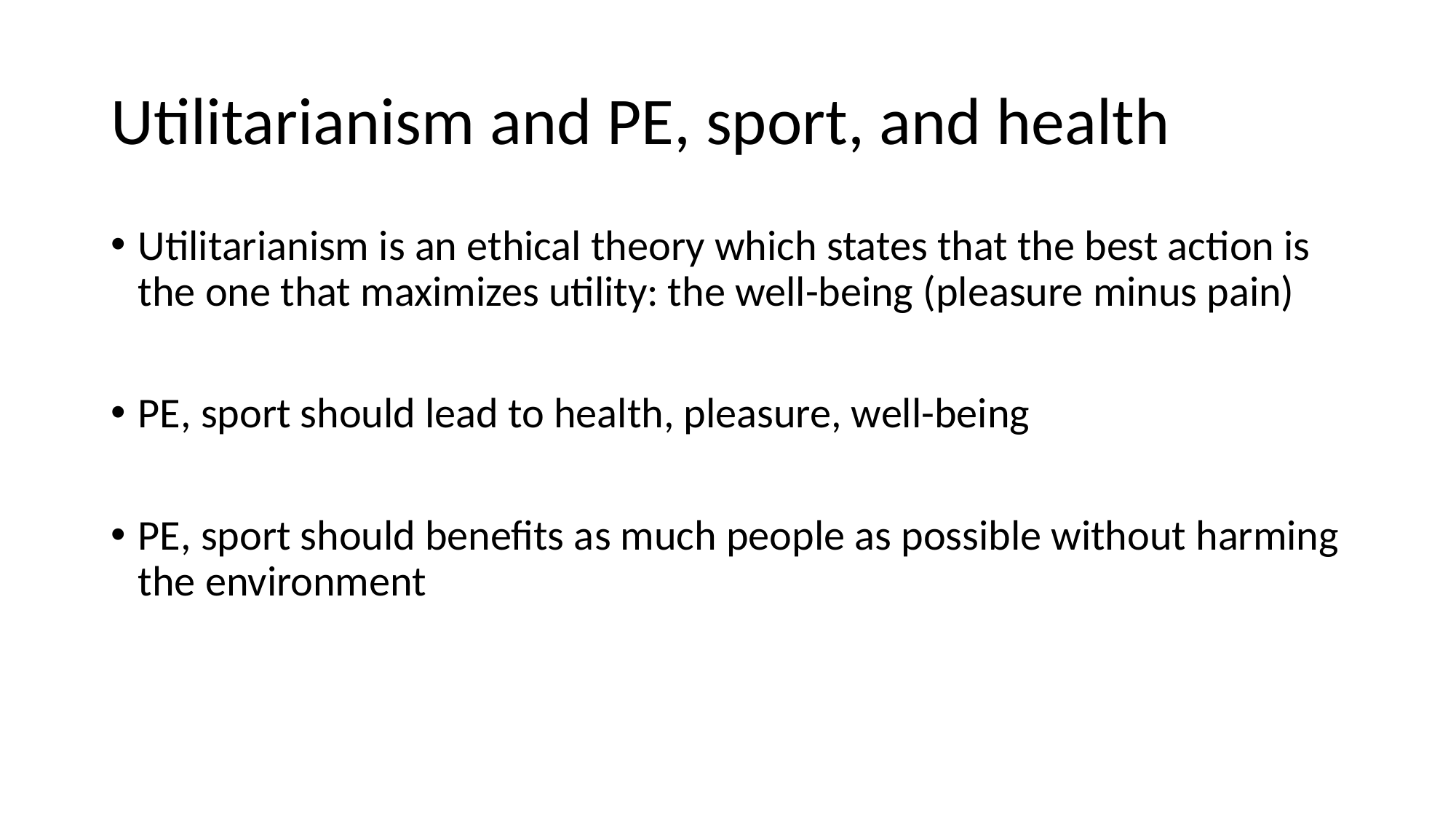

# Utilitarianism and PE, sport, and health
Utilitarianism is an ethical theory which states that the best action is the one that maximizes utility: the well-being (pleasure minus pain)

PE, sport should lead to health, pleasure, well-being

PE, sport should benefits as much people as possible without harming the environment